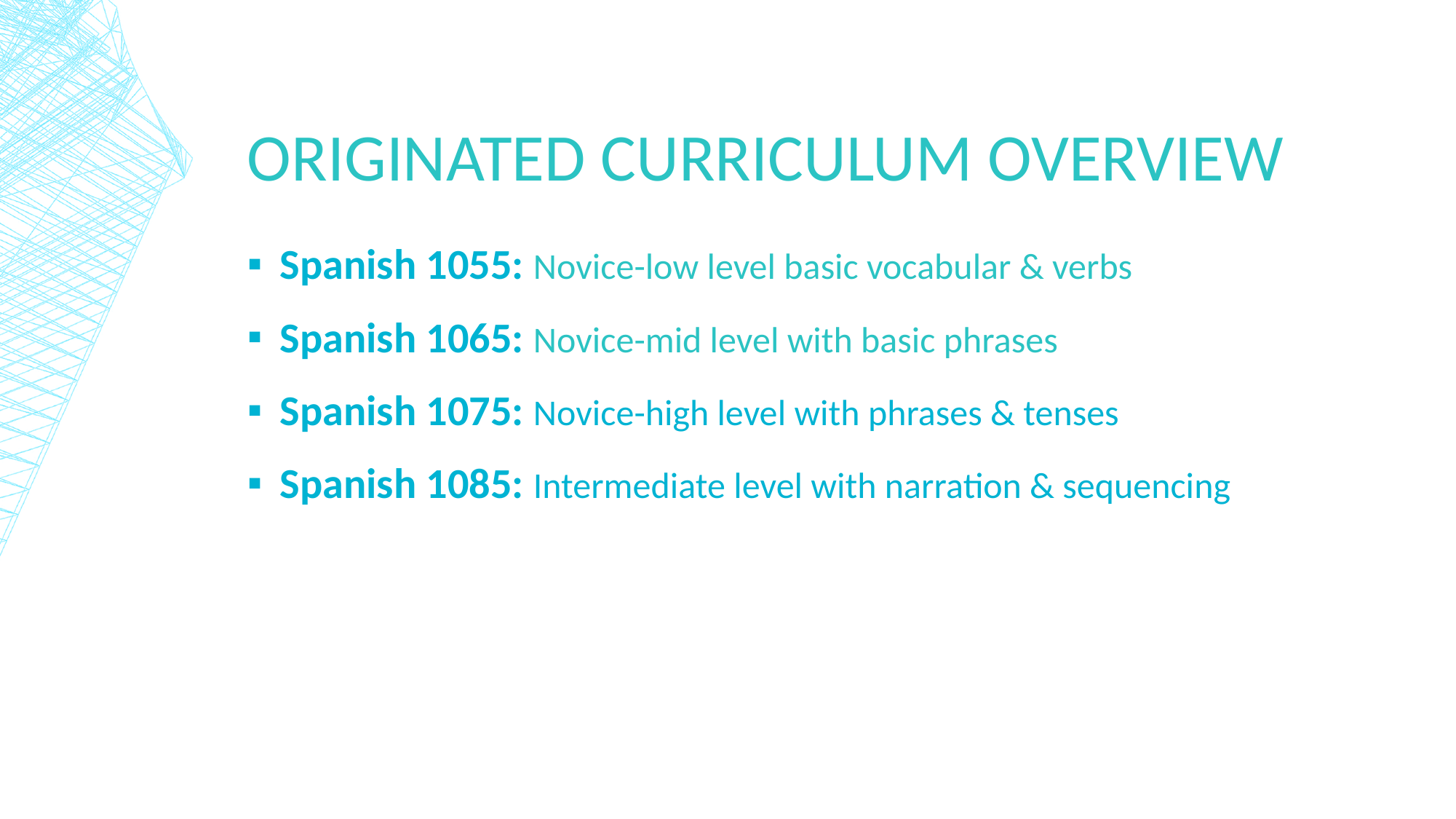

# ORIGINATED Curriculum Overview
Spanish 1055: Novice-low level basic vocabular & verbs
Spanish 1065: Novice-mid level with basic phrases
Spanish 1075: Novice-high level with phrases & tenses
Spanish 1085: Intermediate level with narration & sequencing